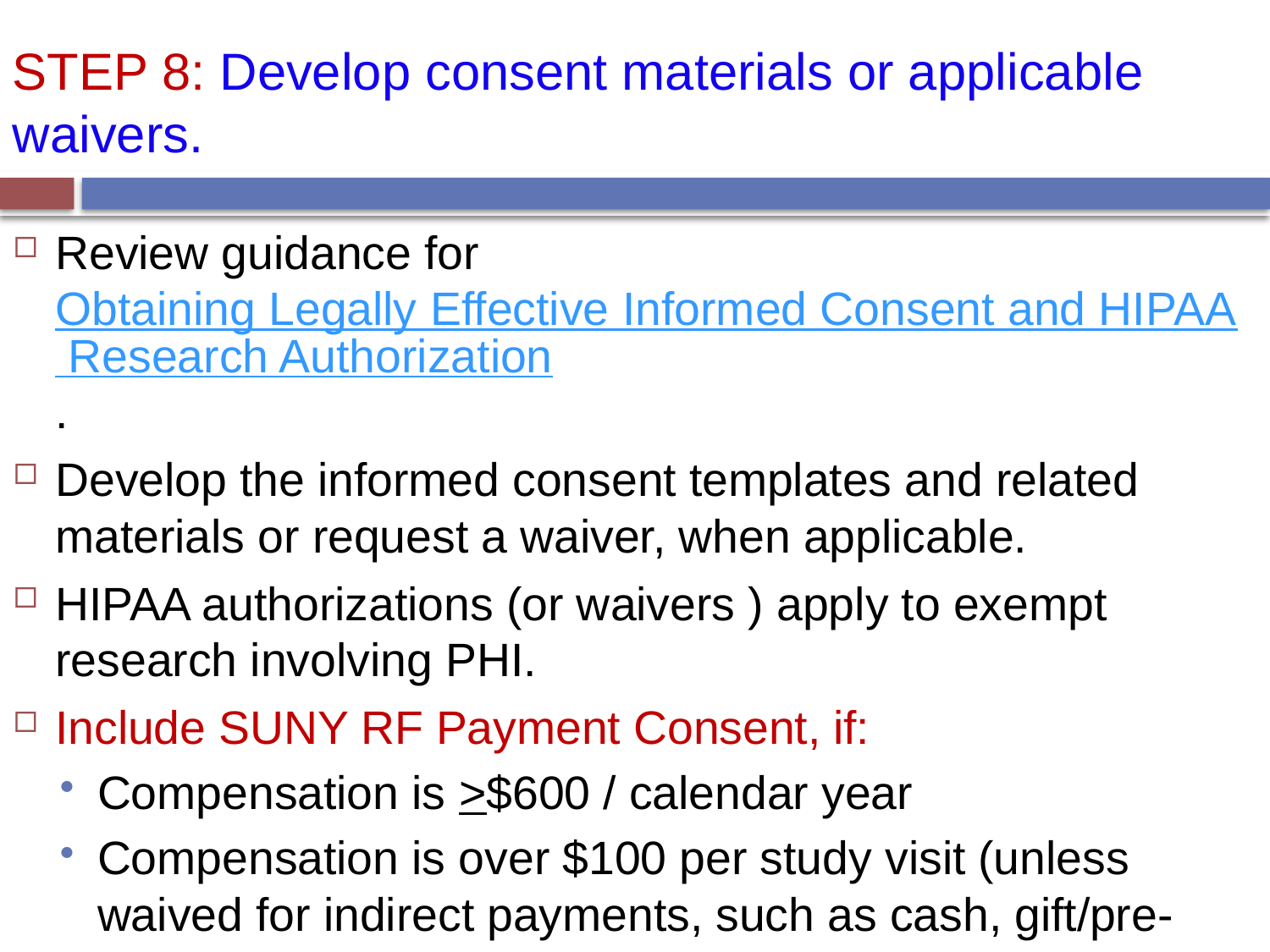

# STEP 8: Develop consent materials or applicable waivers.
Review guidance for Obtaining Legally Effective Informed Consent and HIPAA Research Authorization.
Develop the informed consent templates and related materials or request a waiver, when applicable.
HIPAA authorizations (or waivers ) apply to exempt research involving PHI.
Include SUNY RF Payment Consent, if:
Compensation is >$600 / calendar year
Compensation is over $100 per study visit (unless waived for indirect payments, such as cash, gift/pre-paid cards)